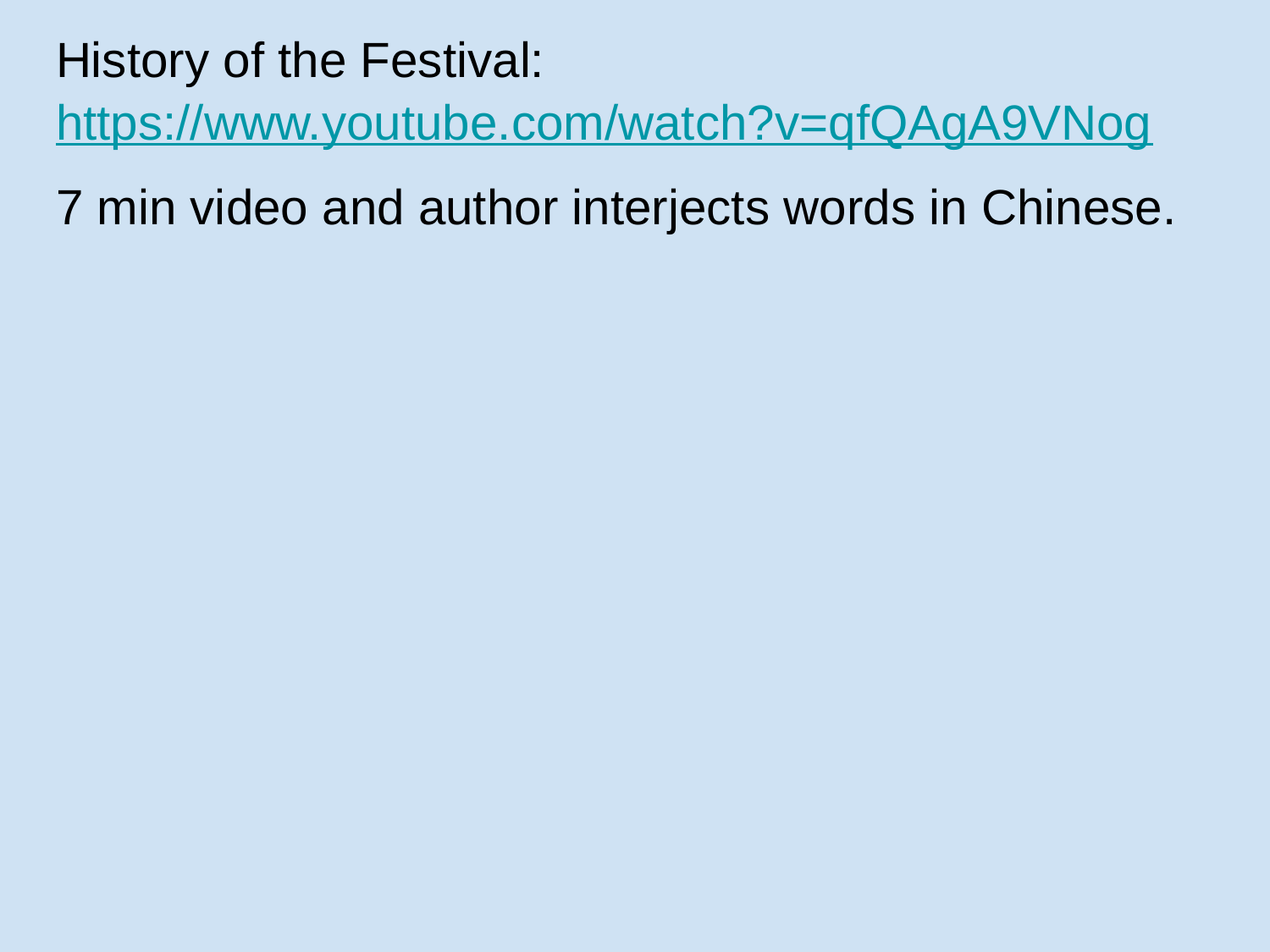

History of the Festival:  https://www.youtube.com/watch?v=qfQAgA9VNog
7 min video and author interjects words in Chinese.